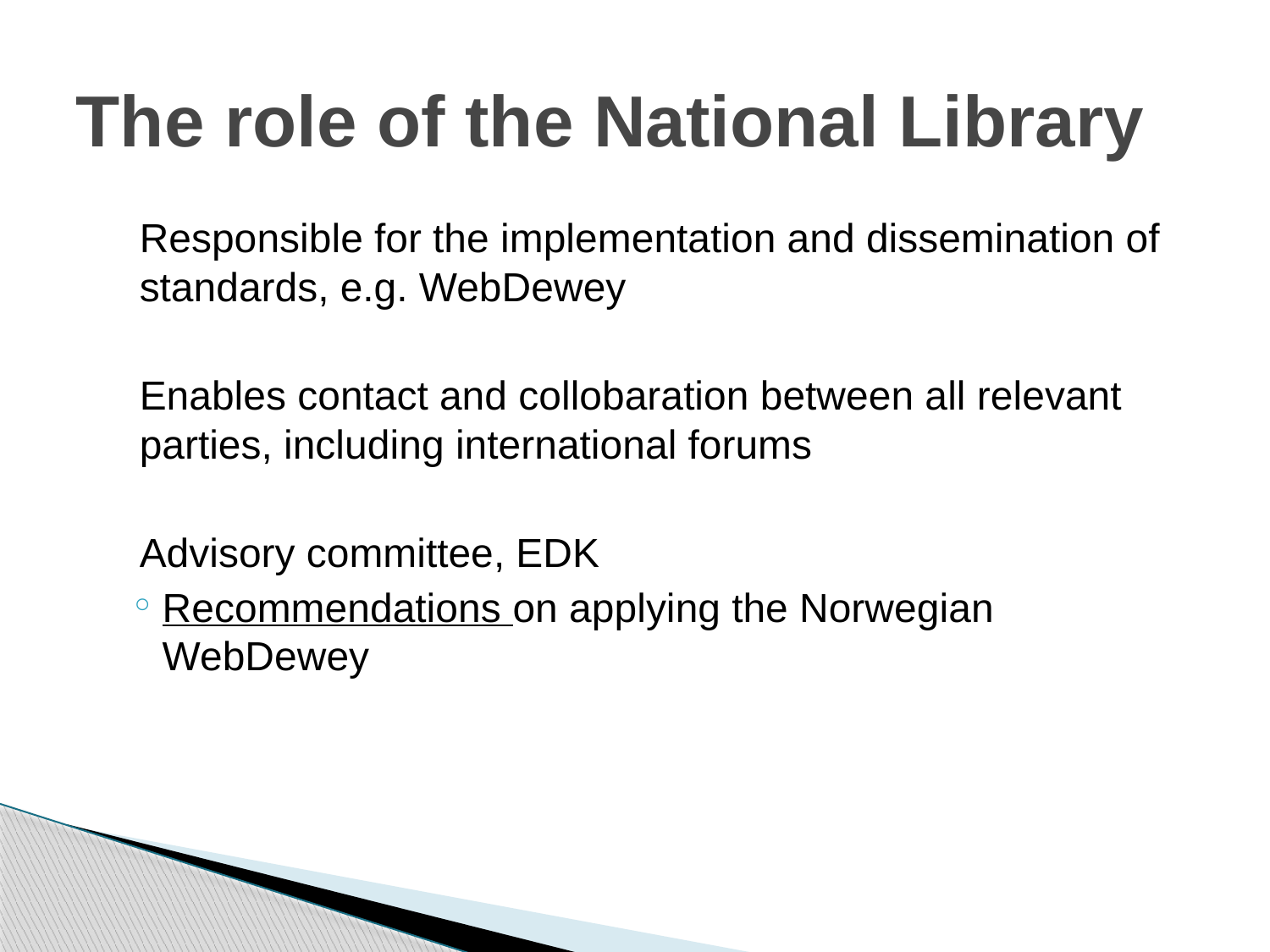

# The role of the National Library
Responsible for the implementation and dissemination of standards, e.g. WebDewey

Enables contact and collobaration between all relevant parties, including international forums

Advisory committee, EDK
Recommendations on applying the Norwegian WebDewey